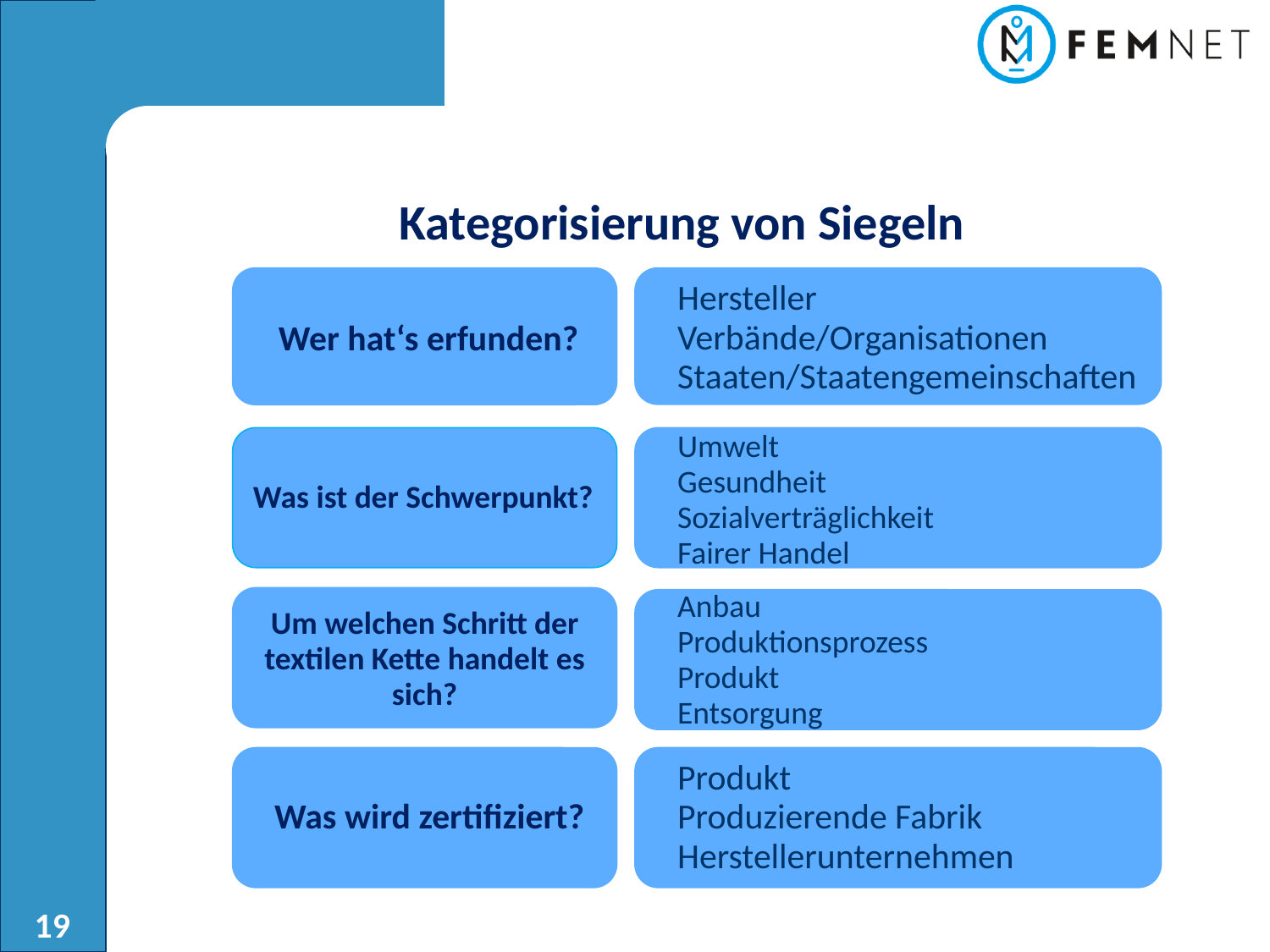

Kategorisierung von Siegeln

Hersteller
Verbände/Organisationen
Staaten/Staatengemeinschaften
Wer hat‘s erfunden?
Umwelt
Gesundheit
Sozialverträglichkeit
Fairer Handel

Was ist der Schwerpunkt?
Anbau
Produktionsprozess
Produkt
Entsorgung

Um welchen Schritt der textilen Kette handelt es sich?

Produkt
Produzierende Fabrik
Herstellerunternehmen
Was wird zertifiziert?
19